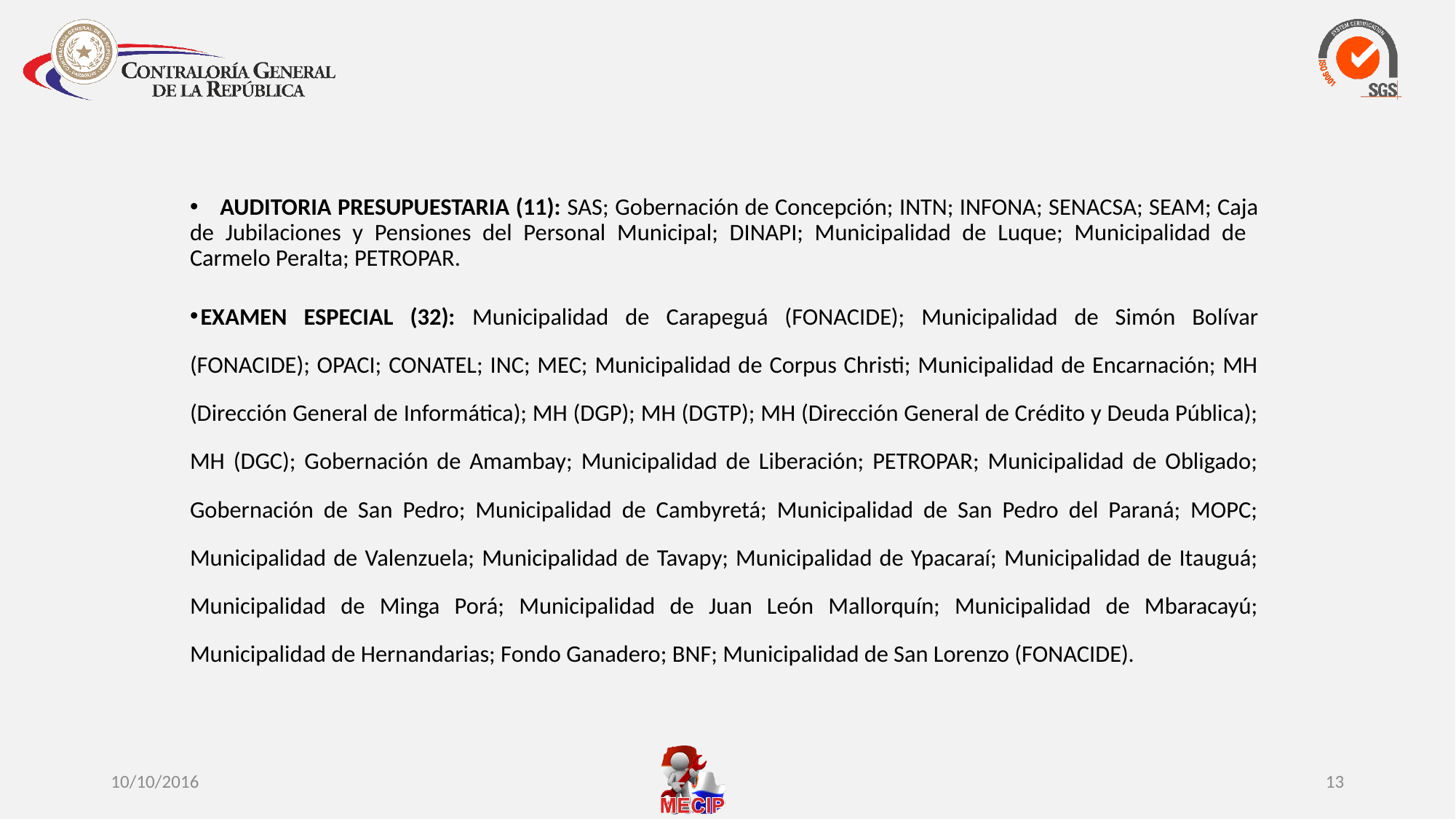

AUDITORIA PRESUPUESTARIA (11): SAS; Gobernación de Concepción; INTN; INFONA; SENACSA; SEAM; Caja de Jubilaciones y Pensiones del Personal Municipal; DINAPI; Municipalidad de Luque; Municipalidad de  Carmelo Peralta; PETROPAR.
 EXAMEN ESPECIAL (32): Municipalidad de Carapeguá (FONACIDE); Municipalidad de Simón Bolívar (FONACIDE); OPACI; CONATEL; INC; MEC; Municipalidad de Corpus Christi; Municipalidad de Encarnación; MH (Dirección General de Informática); MH (DGP); MH (DGTP); MH (Dirección General de Crédito y Deuda Pública); MH (DGC); Gobernación de Amambay; Municipalidad de Liberación; PETROPAR; Municipalidad de Obligado; Gobernación de San Pedro; Municipalidad de Cambyretá; Municipalidad de San Pedro del Paraná; MOPC; Municipalidad de Valenzuela; Municipalidad de Tavapy; Municipalidad de Ypacaraí; Municipalidad de Itauguá; Municipalidad de Minga Porá; Municipalidad de Juan León Mallorquín; Municipalidad de Mbaracayú; Municipalidad de Hernandarias; Fondo Ganadero; BNF; Municipalidad de San Lorenzo (FONACIDE).

10/10/2016
13